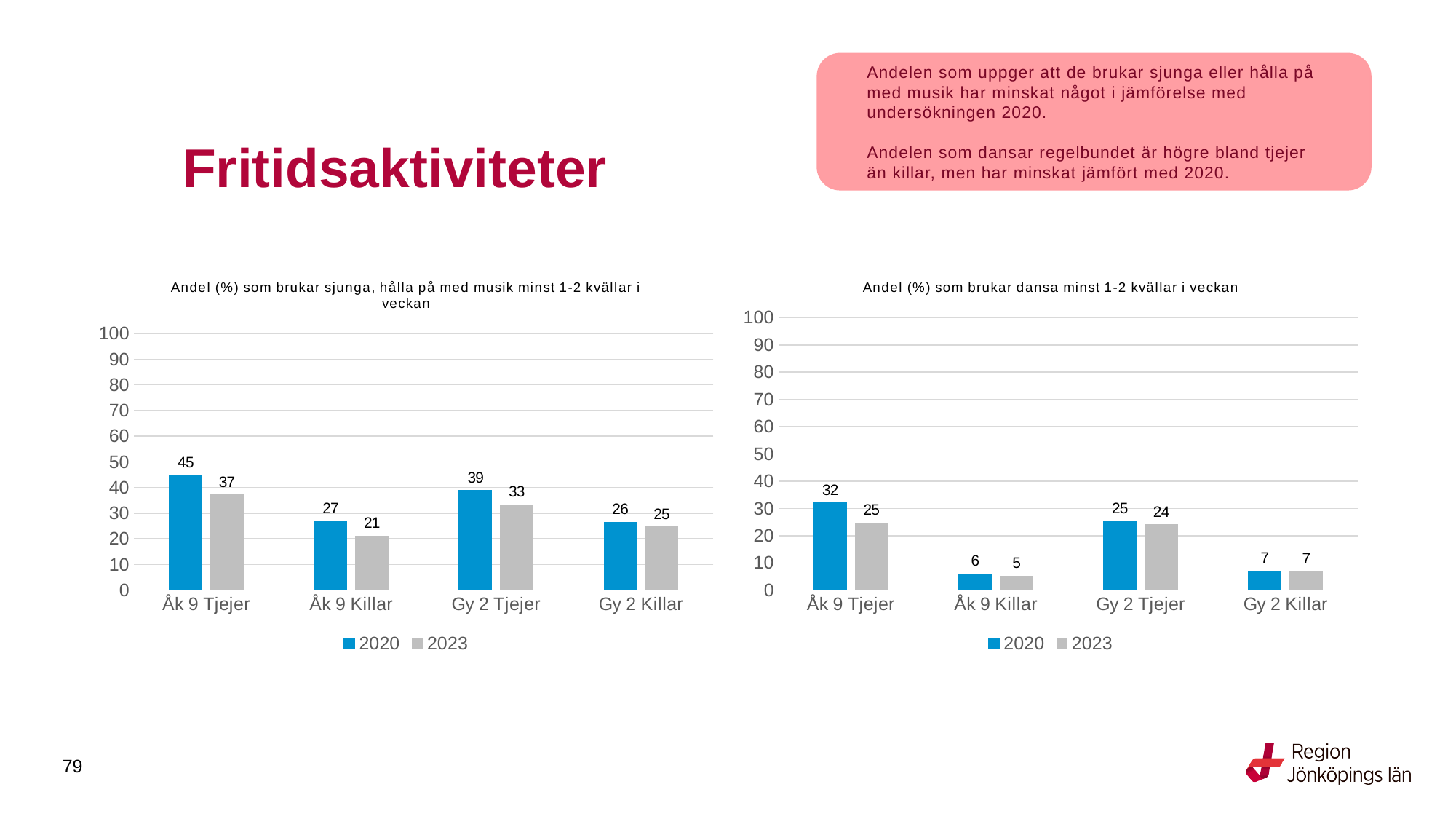

Andelen som uppger att de brukar sjunga eller hålla på med musik har minskat något i jämförelse med undersökningen 2020.

Andelen som dansar regelbundet är högre bland tjejer än killar, men har minskat jämfört med 2020.
# Fritidsaktiviteter

### Chart: Andel (%) som brukar sjunga, hålla på med musik minst 1-2 kvällar i veckan

| Category | 2020 | 2023 |
|---|---|---|
| Åk 9 Tjejer | 44.6259 | 37.0735 |
| Åk 9 Killar | 26.739 | 21.0778 |
| Gy 2 Tjejer | 38.8336 | 33.2398 |
| Gy 2 Killar | 26.4764 | 24.6429 |

### Chart: Andel (%) som brukar dansa minst 1-2 kvällar i veckan

| Category | 2020 | 2023 |
|---|---|---|
| Åk 9 Tjejer | 32.0137 | 24.6539 |
| Åk 9 Killar | 5.9607 | 5.2381 |
| Gy 2 Tjejer | 25.4081 | 24.0169 |
| Gy 2 Killar | 6.9967 | 6.7809 |
79